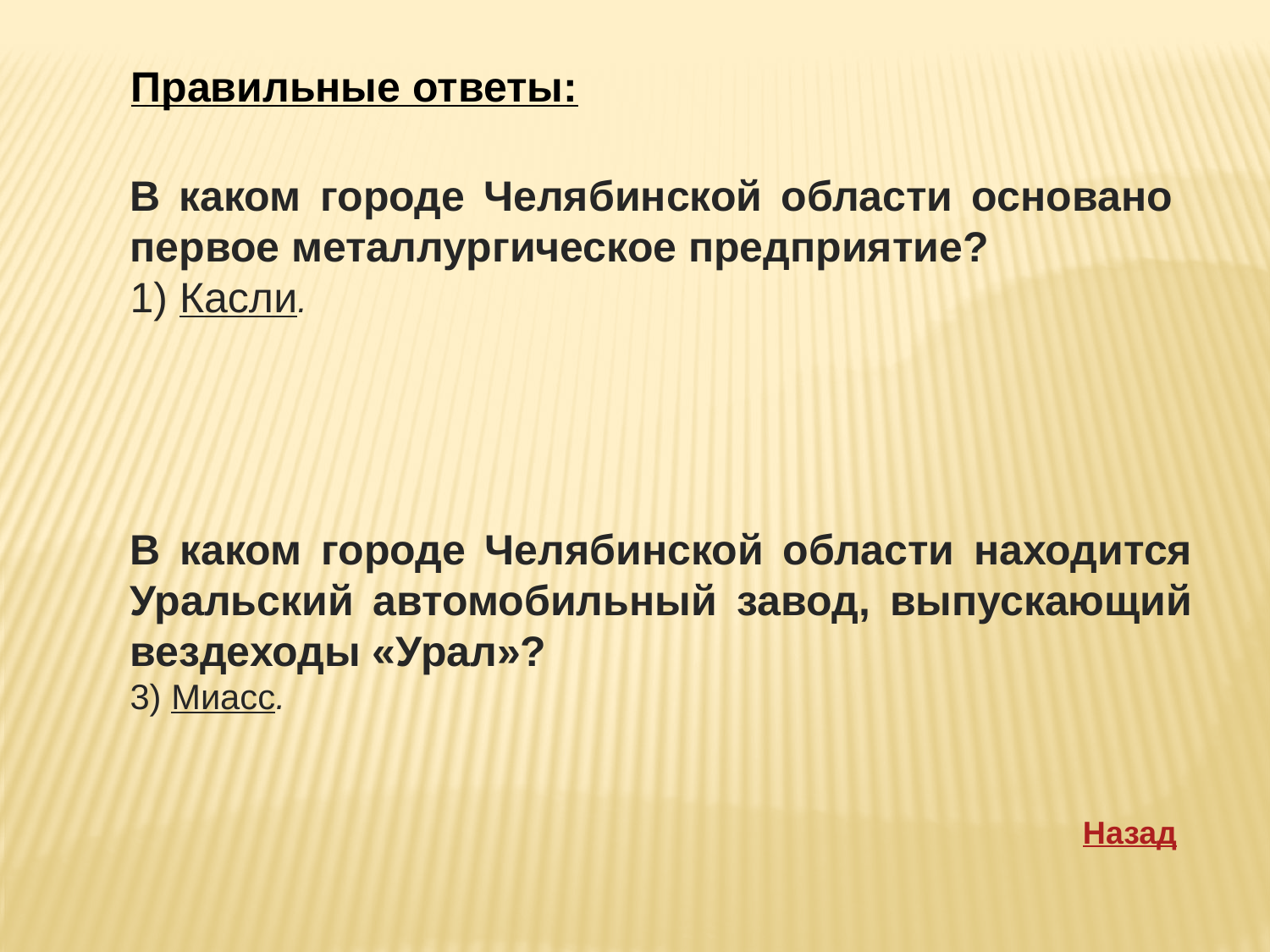

Правильные ответы:

В каком городе Челябинской области основано первое металлургическое предприятие?
1) Касли.

В каком городе Челябинской области находится Уральский автомобильный завод, выпускающий вездеходы «Урал»?
3) Миасс.
Назад